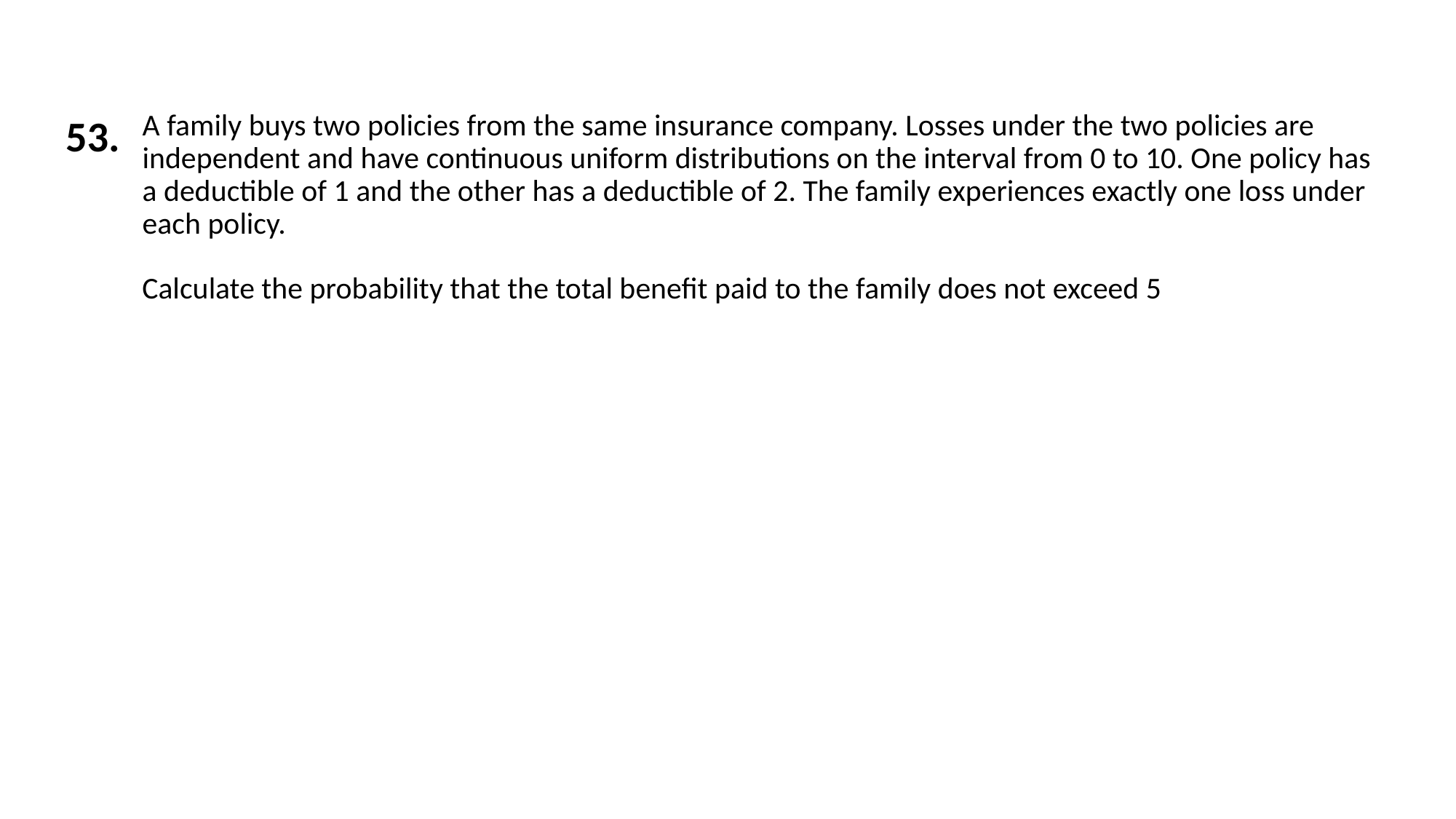

53.
A family buys two policies from the same insurance company. Losses under the two policies are independent and have continuous uniform distributions on the interval from 0 to 10. One policy has a deductible of 1 and the other has a deductible of 2. The family experiences exactly one loss under each policy.
Calculate the probability that the total benefit paid to the family does not exceed 5